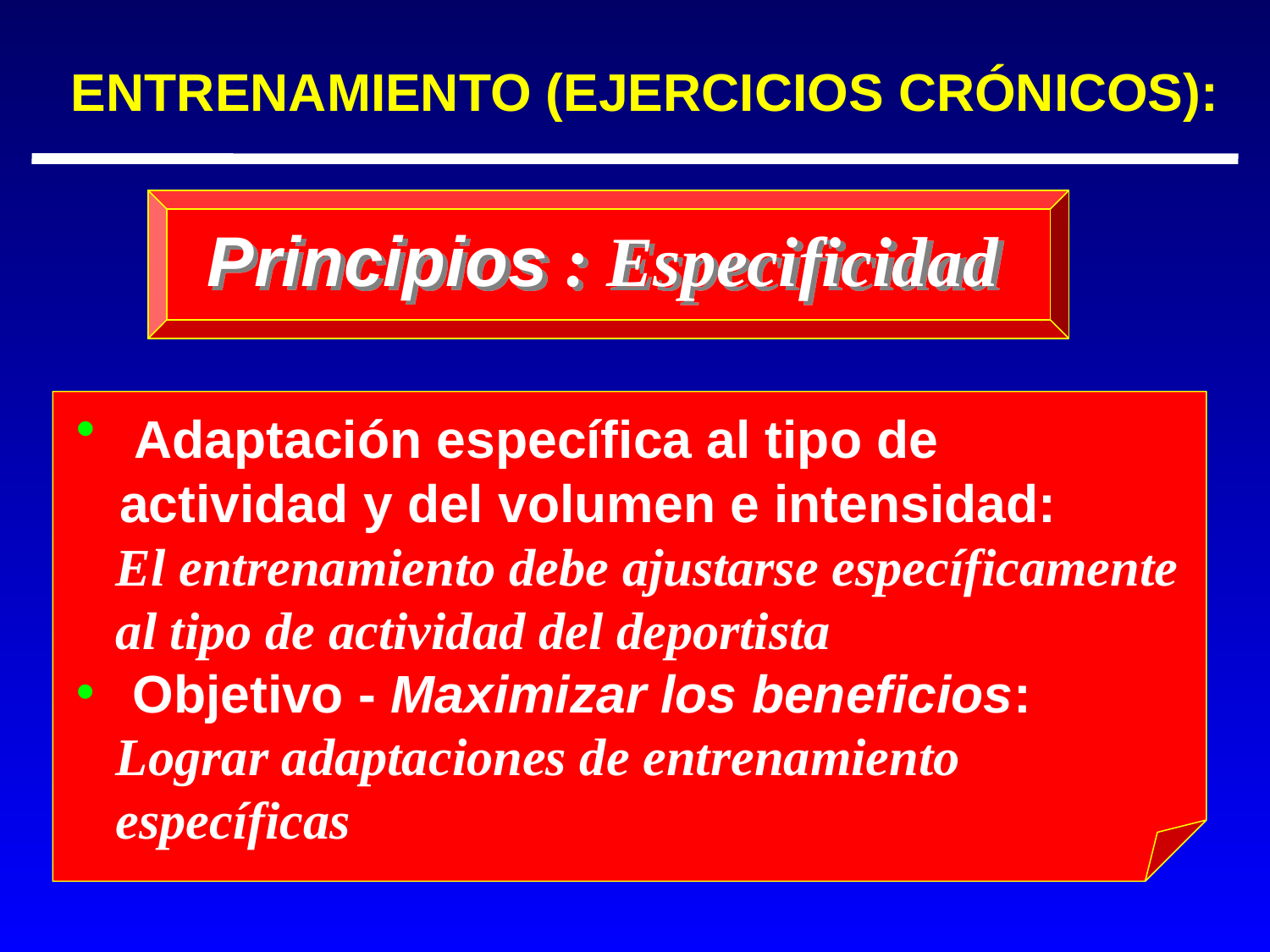

ENTRENAMIENTO (EJERCICIOS CRÓNICOS):

Principios : Especificidad

  Adaptación específica al tipo de
   actividad y del volumen e intensidad:
   El entrenamiento debe ajustarse específicamente
   al tipo de actividad del deportista
  Objetivo - Maximizar los beneficios:
   Lograr adaptaciones de entrenamiento
   específicas